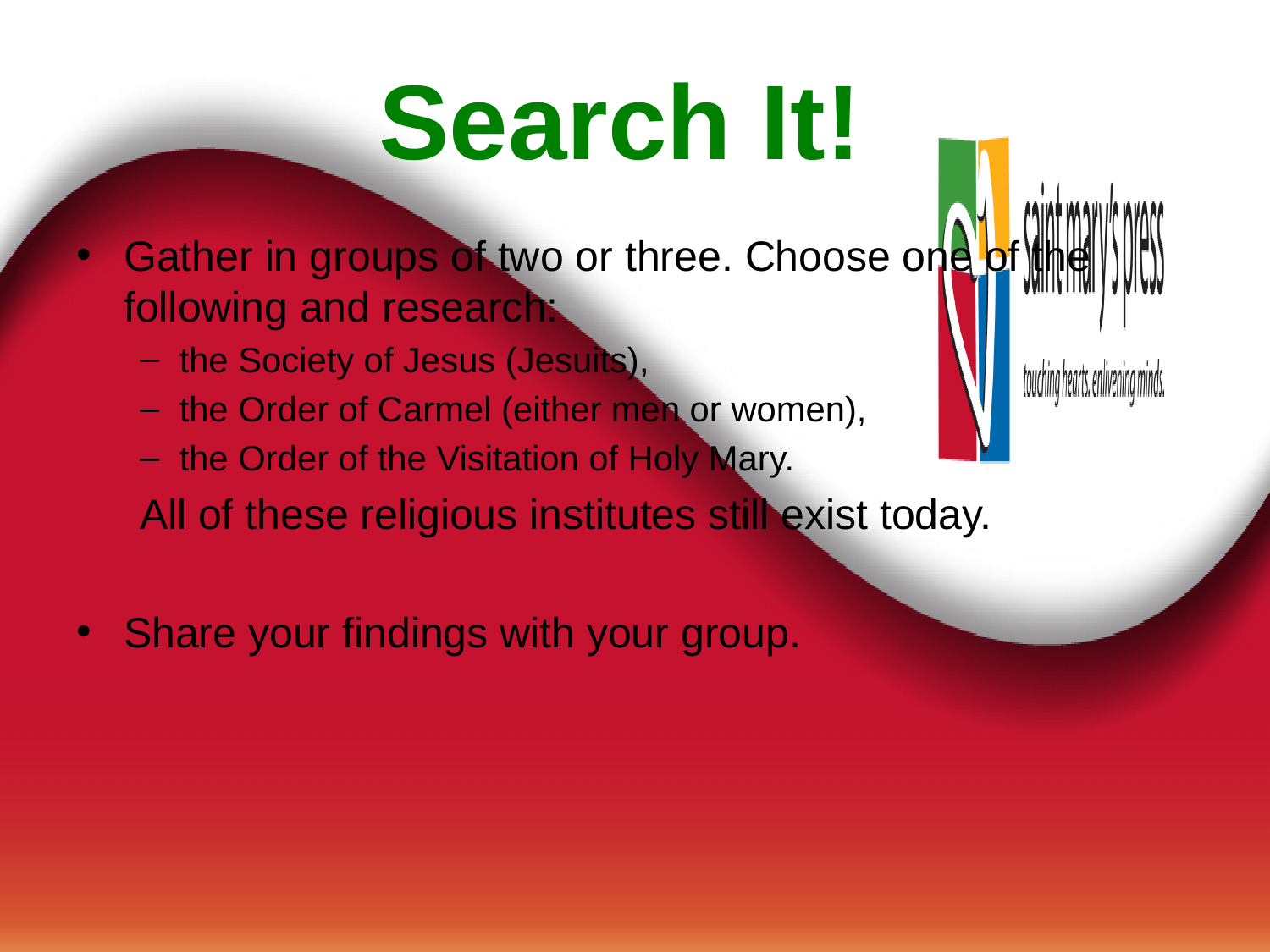

# Search It!
Gather in groups of two or three. Choose one of the following and research:
the Society of Jesus (Jesuits),
the Order of Carmel (either men or women),
the Order of the Visitation of Holy Mary.
All of these religious institutes still exist today.

Share your findings with your group.